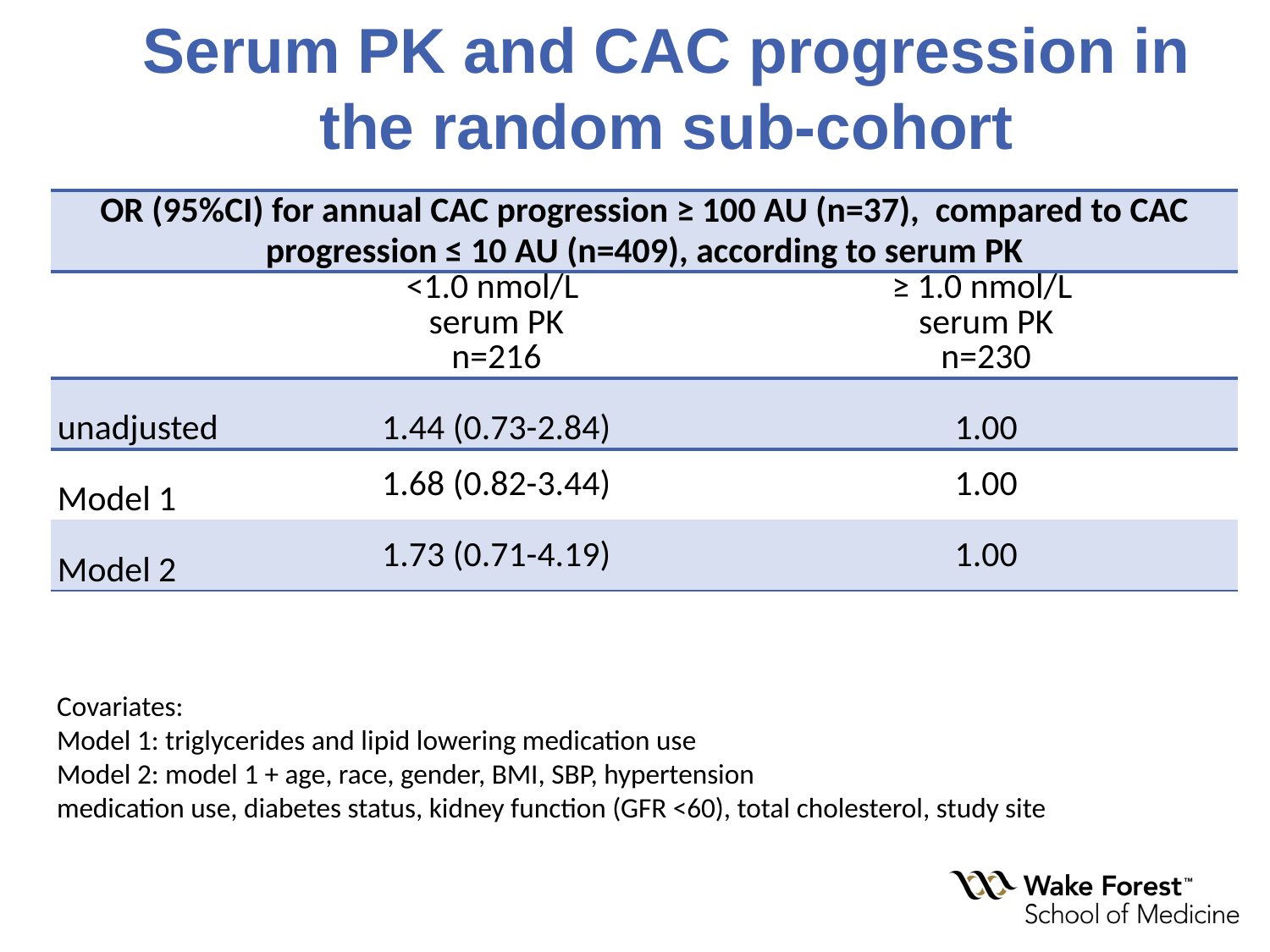

# Serum PK and CAC progression in the random sub-cohort
| OR (95%CI) for annual CAC progression ≥ 100 AU (n=37), compared to CAC progression ≤ 10 AU (n=409), according to serum PK |  |  |
| --- | --- | --- |
|  | <1.0 nmol/L serum PK n=216 | ≥ 1.0 nmol/L serum PK n=230 |
| unadjusted | 1.44 (0.73-2.84) | 1.00 |
| Model 1 | 1.68 (0.82-3.44) | 1.00 |
| Model 2 | 1.73 (0.71-4.19) | 1.00 |
Covariates:
Model 1: triglycerides and lipid lowering medication use
Model 2: model 1 + age, race, gender, BMI, SBP, hypertension
medication use, diabetes status, kidney function (GFR <60), total cholesterol, study site